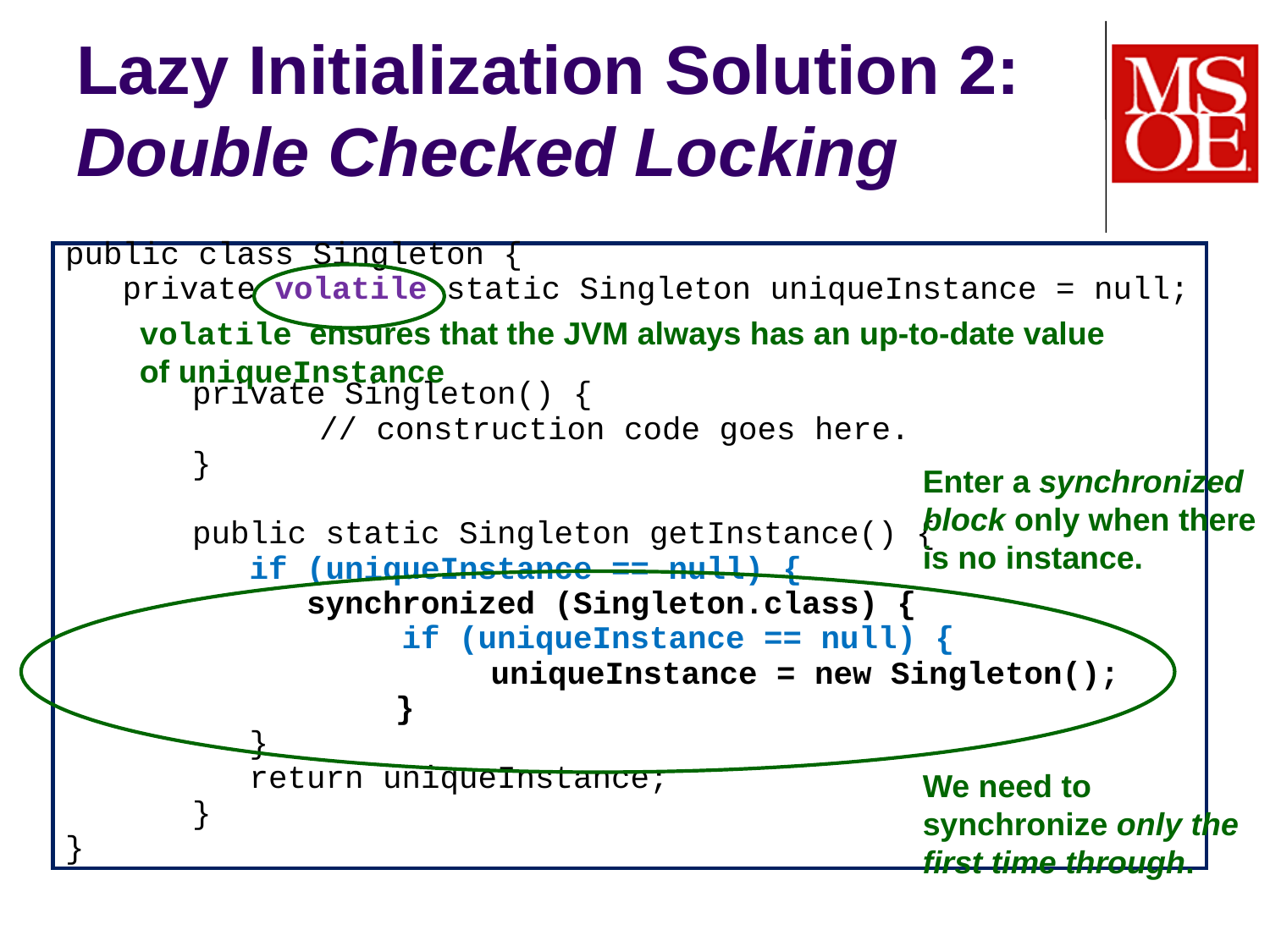

# Lazy Initialization Solution 2: Double Checked Locking
public class Singleton {
   private volatile static Singleton uniqueInstance = null;

	private Singleton() {
		// construction code goes here.
	}

	public static Singleton getInstance() {
	   if (uniqueInstance == null) {
	      synchronized (Singleton.class) {
	           if (uniqueInstance == null) {
		         uniqueInstance = new Singleton();
		    }
	   }
	   return uniqueInstance;
	}
}

volatile  ensures that the JVM always has an up-to-date value of uniqueInstance
Enter a synchronized block only when there is no instance.

We need to synchronize only the first time through.